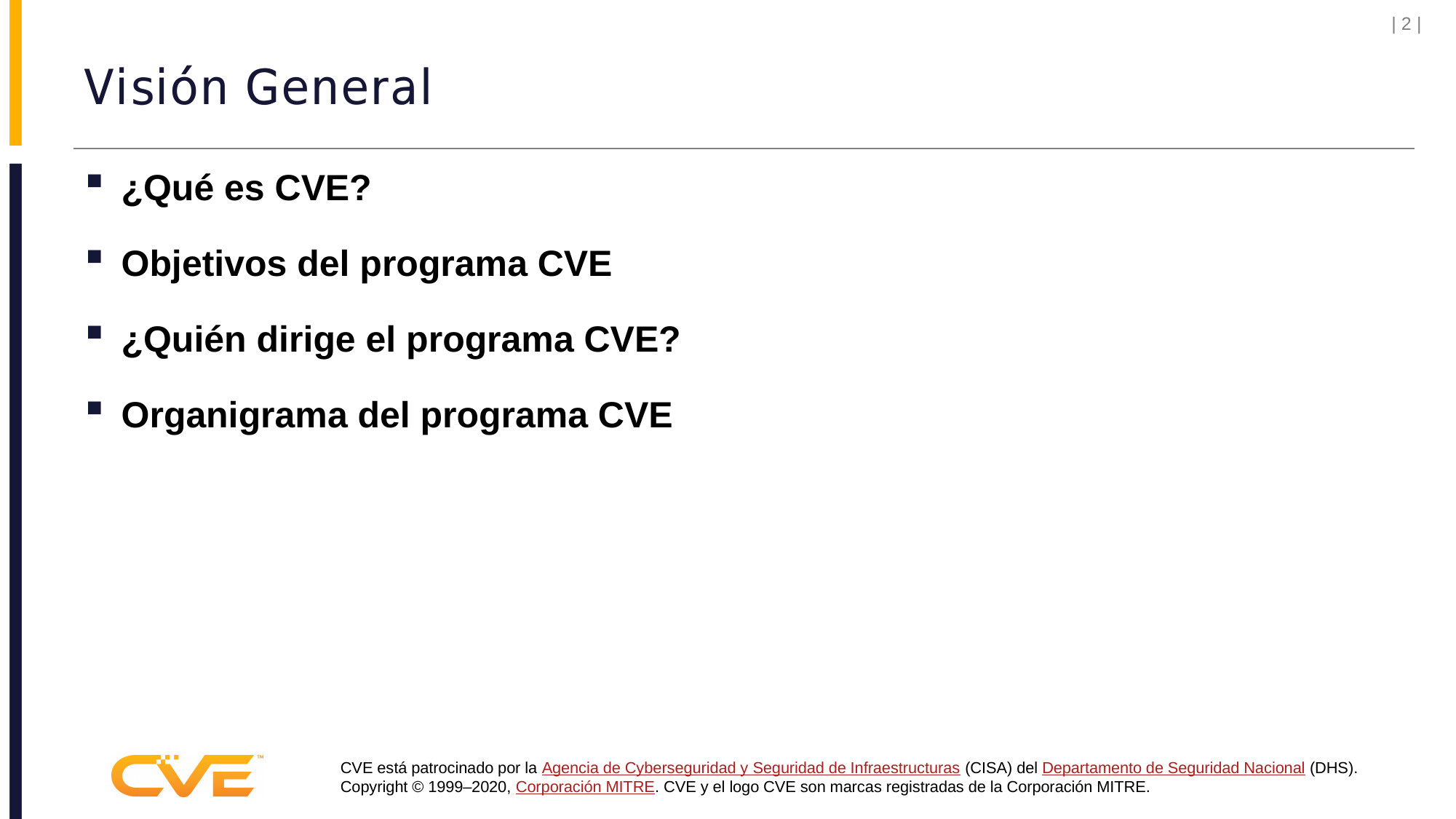

| 2 |
# Visión General
¿Qué es CVE?
Objetivos del programa CVE
¿Quién dirige el programa CVE?
Organigrama del programa CVE